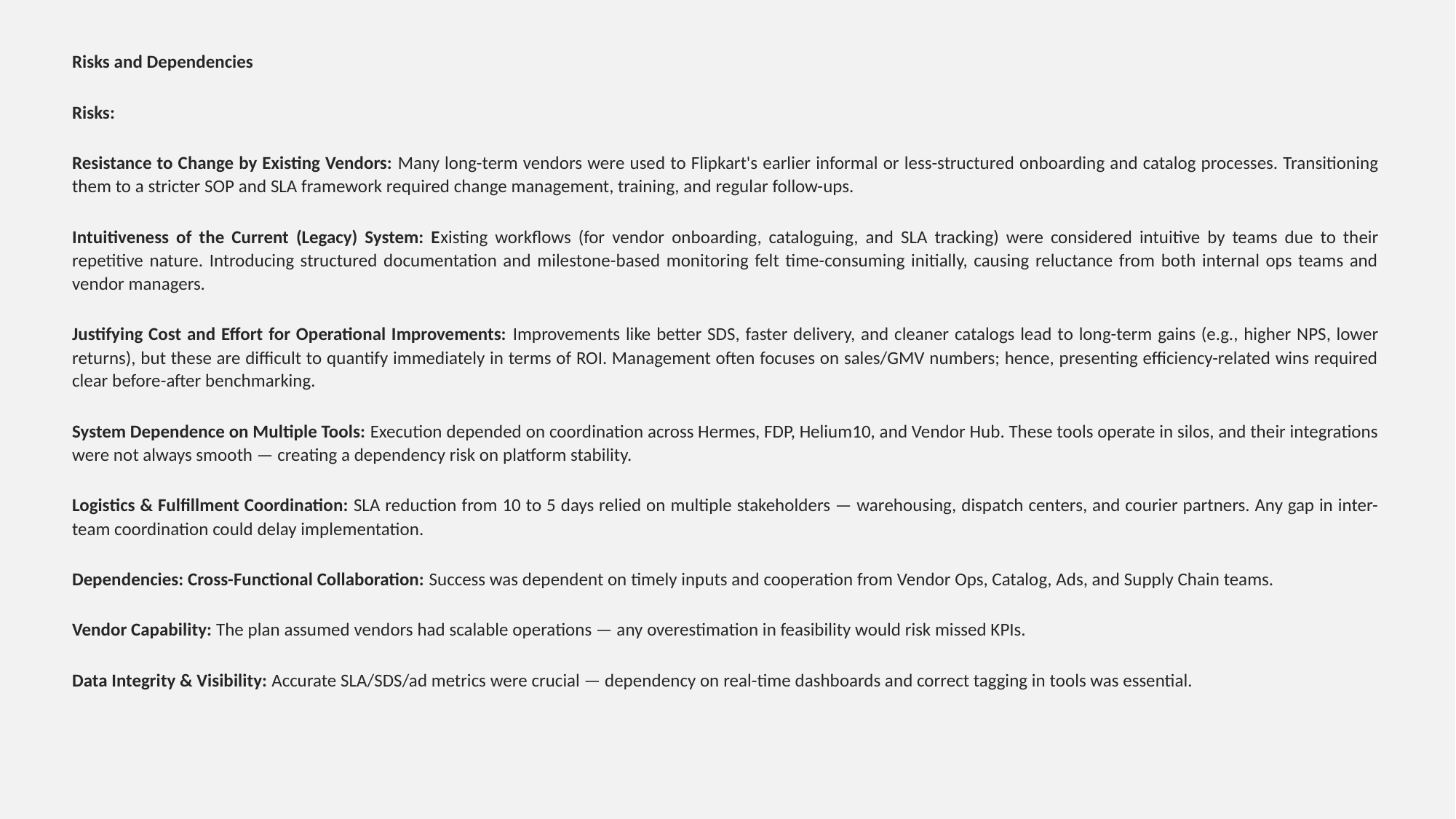

Risks and Dependencies
Risks:
Resistance to Change by Existing Vendors: Many long-term vendors were used to Flipkart's earlier informal or less-structured onboarding and catalog processes. Transitioning them to a stricter SOP and SLA framework required change management, training, and regular follow-ups.
Intuitiveness of the Current (Legacy) System: Existing workflows (for vendor onboarding, cataloguing, and SLA tracking) were considered intuitive by teams due to their repetitive nature. Introducing structured documentation and milestone-based monitoring felt time-consuming initially, causing reluctance from both internal ops teams and vendor managers.
Justifying Cost and Effort for Operational Improvements: Improvements like better SDS, faster delivery, and cleaner catalogs lead to long-term gains (e.g., higher NPS, lower returns), but these are difficult to quantify immediately in terms of ROI. Management often focuses on sales/GMV numbers; hence, presenting efficiency-related wins required clear before-after benchmarking.
System Dependence on Multiple Tools: Execution depended on coordination across Hermes, FDP, Helium10, and Vendor Hub. These tools operate in silos, and their integrations were not always smooth — creating a dependency risk on platform stability.
Logistics & Fulfillment Coordination: SLA reduction from 10 to 5 days relied on multiple stakeholders — warehousing, dispatch centers, and courier partners. Any gap in inter-team coordination could delay implementation.
Dependencies: Cross-Functional Collaboration: Success was dependent on timely inputs and cooperation from Vendor Ops, Catalog, Ads, and Supply Chain teams.
Vendor Capability: The plan assumed vendors had scalable operations — any overestimation in feasibility would risk missed KPIs.
Data Integrity & Visibility: Accurate SLA/SDS/ad metrics were crucial — dependency on real-time dashboards and correct tagging in tools was essential.